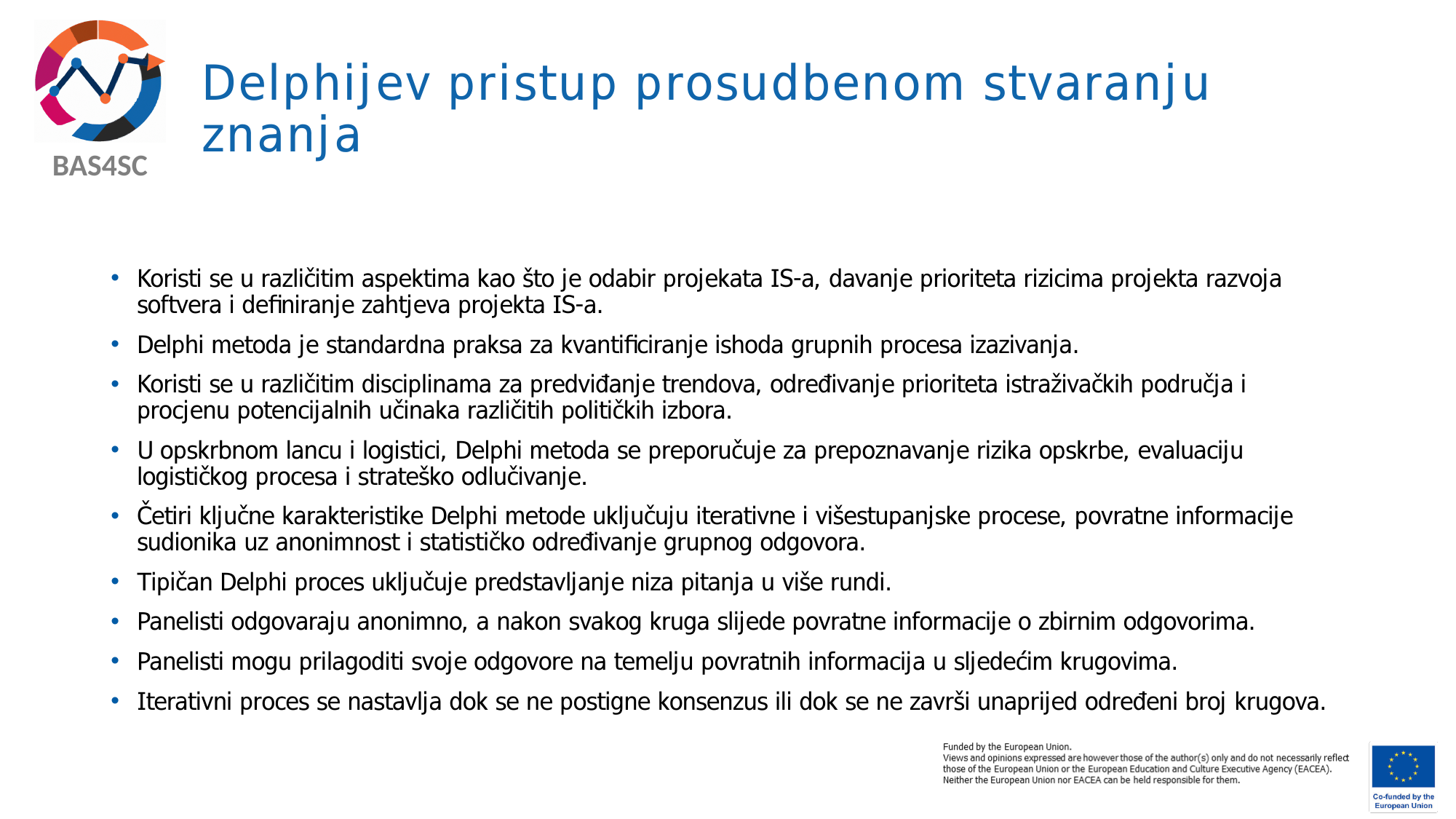

# Delphijev pristup prosudbenom stvaranju znanja

Koristi se u različitim aspektima kao što je odabir projekata IS-a, davanje prioriteta rizicima projekta razvoja softvera i definiranje zahtjeva projekta IS-a.
Delphi metoda je standardna praksa za kvantificiranje ishoda grupnih procesa izazivanja.
Koristi se u različitim disciplinama za predviđanje trendova, određivanje prioriteta istraživačkih područja i procjenu potencijalnih učinaka različitih političkih izbora.
U opskrbnom lancu i logistici, Delphi metoda se preporučuje za prepoznavanje rizika opskrbe, evaluaciju logističkog procesa i strateško odlučivanje.
Četiri ključne karakteristike Delphi metode uključuju iterativne i višestupanjske procese, povratne informacije sudionika uz anonimnost i statističko određivanje grupnog odgovora.
Tipičan Delphi proces uključuje predstavljanje niza pitanja u više rundi.
Panelisti odgovaraju anonimno, a nakon svakog kruga slijede povratne informacije o zbirnim odgovorima.
Panelisti mogu prilagoditi svoje odgovore na temelju povratnih informacija u sljedećim krugovima.
Iterativni proces se nastavlja dok se ne postigne konsenzus ili dok se ne završi unaprijed određeni broj krugova.